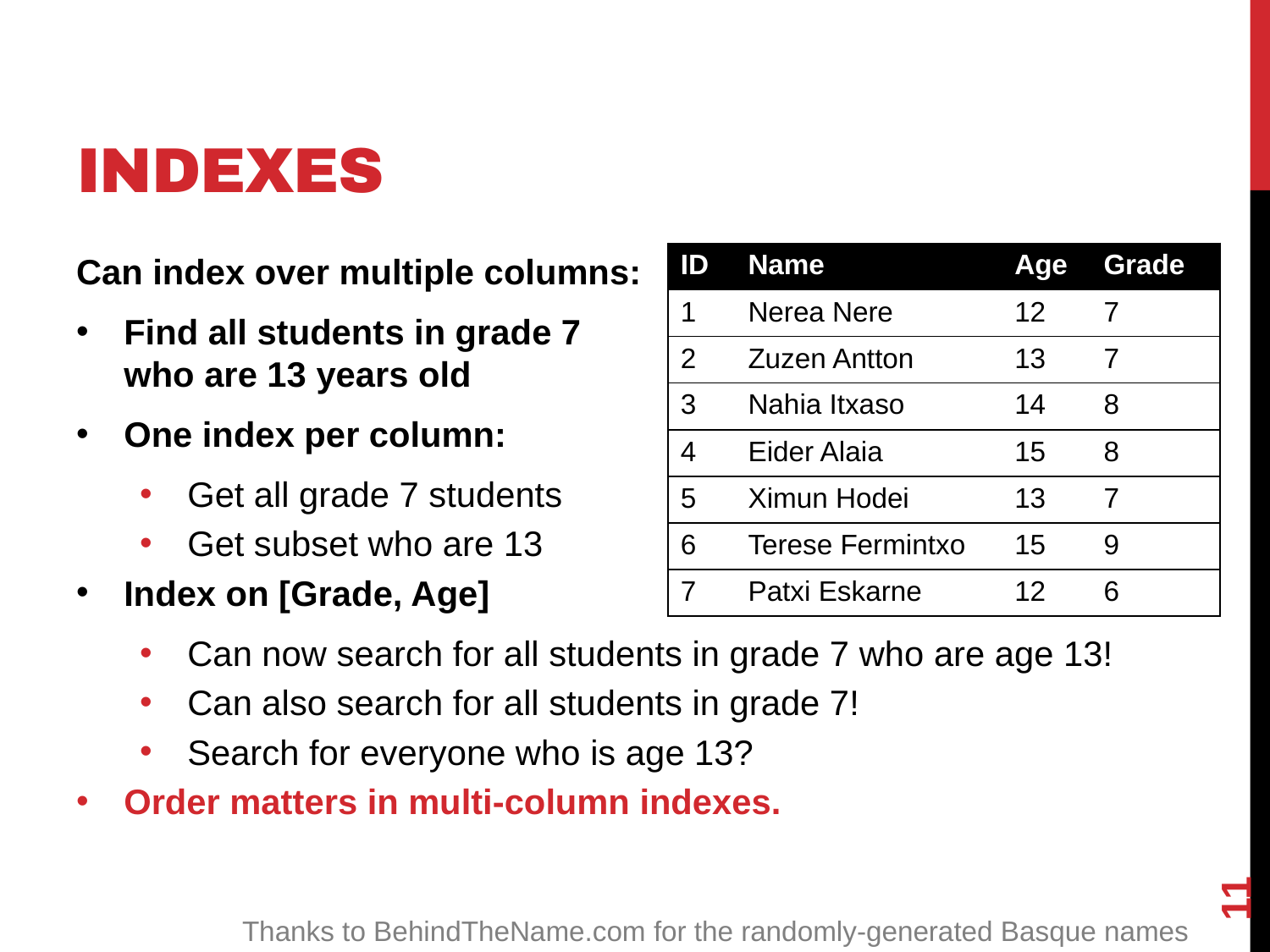

# Indexes
Can index over multiple columns:
Find all students in grade 7
who are 13 years old
One index per column:
Get all grade 7 students
Get subset who are 13
Index on [Grade, Age]
Can now search for all students in grade 7 who are age 13!
Can also search for all students in grade 7!
Search for everyone who is age 13?
Order matters in multi-column indexes.

| ID | Name | Age | Grade |
| --- | --- | --- | --- |
| 1 | Nerea Nere | 12 | 7 |
| 2 | Zuzen Antton | 13 | 7 |
| 3 | Nahia Itxaso | 14 | 8 |
| 4 | Eider Alaia | 15 | 8 |
| 5 | Ximun Hodei | 13 | 7 |
| 6 | Terese Fermintxo | 15 | 9 |
| 7 | Patxi Eskarne | 12 | 6 |
11
Thanks to BehindTheName.com for the randomly-generated Basque names